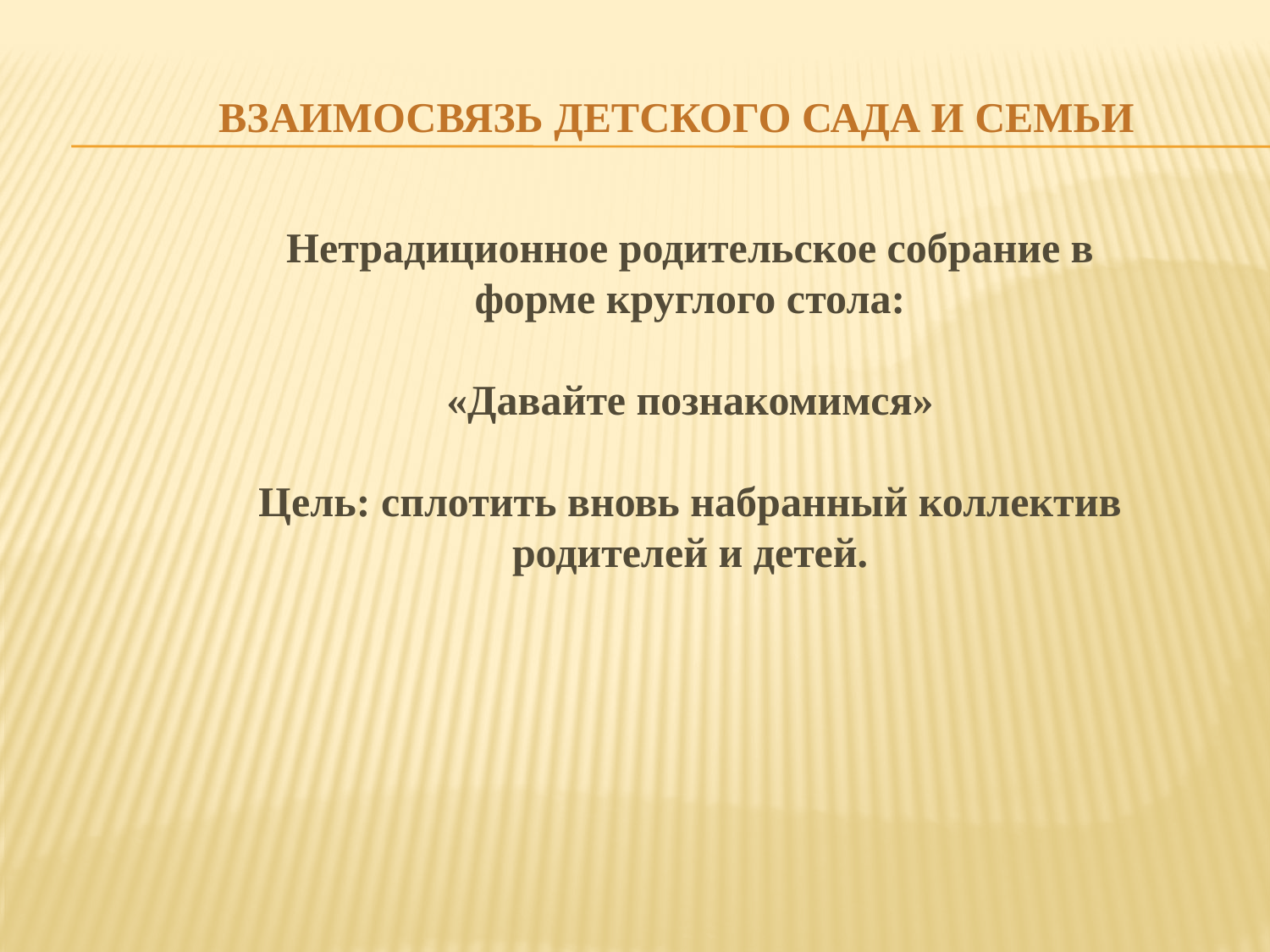

# Взаимосвязь детского сада и семьи

Нетрадиционное родительское собрание в форме круглого стола:

«Давайте познакомимся»

Цель: сплотить вновь набранный коллектив родителей и детей.